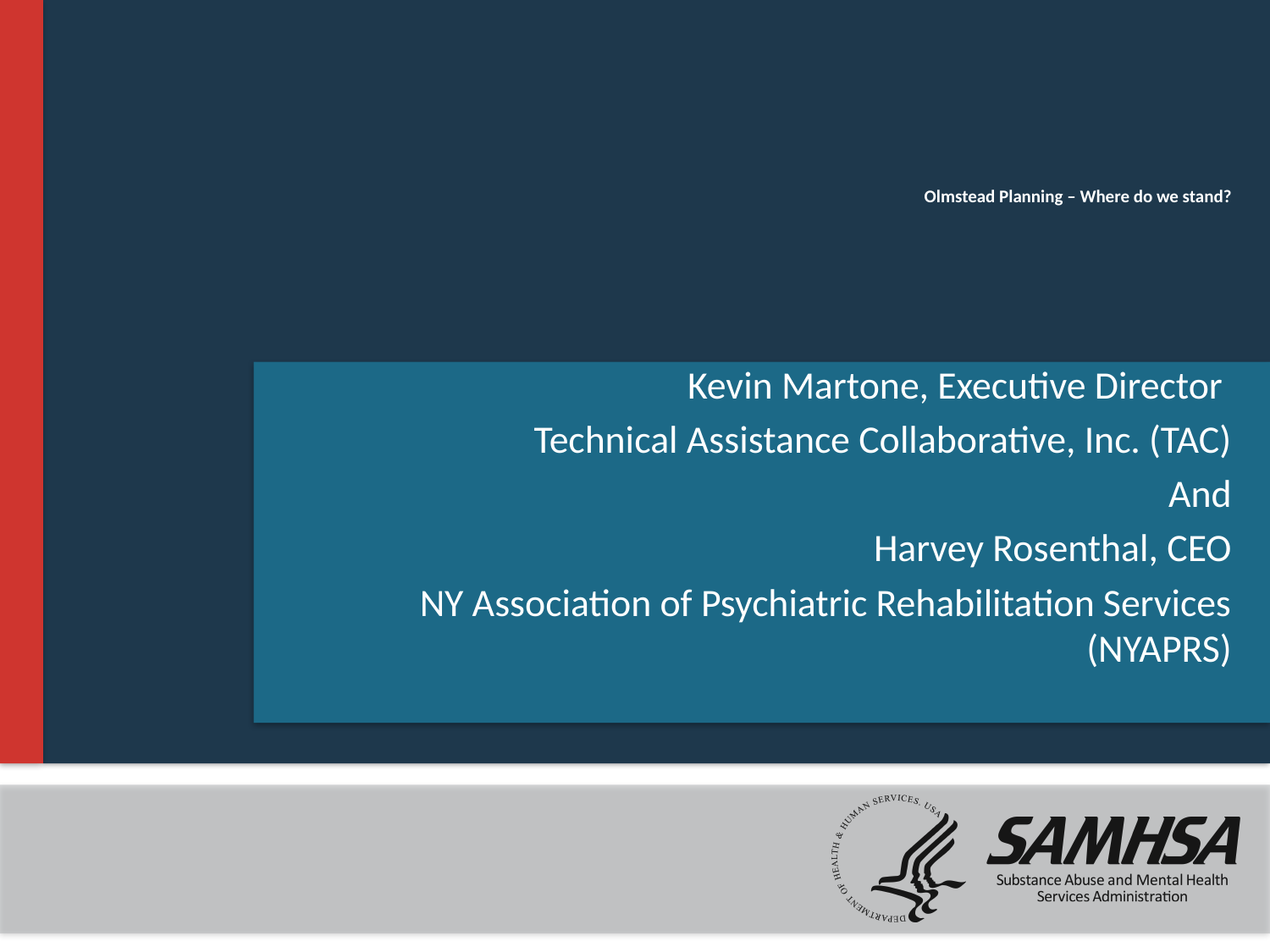

# Olmstead Planning – Where do we stand?
Kevin Martone, Executive Director
Technical Assistance Collaborative, Inc. (TAC)
And
Harvey Rosenthal, CEO
NY Association of Psychiatric Rehabilitation Services (NYAPRS)